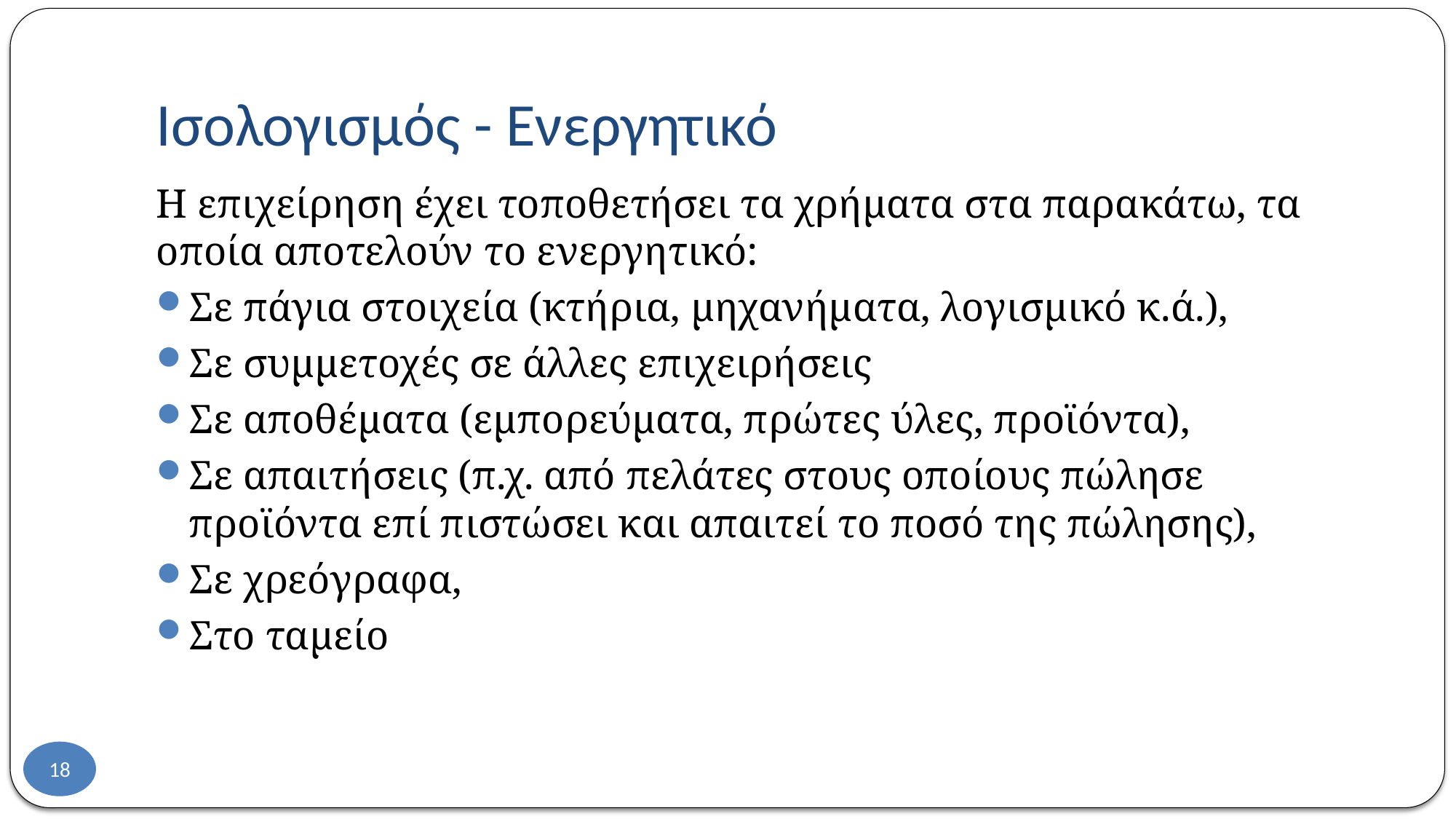

# Ισολογισμός - Ενεργητικό
Η επιχείρηση έχει τοποθετήσει τα χρήματα στα παρακάτω, τα οποία αποτελούν το ενεργητικό:
Σε πάγια στοιχεία (κτήρια, μηχανήματα, λογισμικό κ.ά.),
Σε συμμετοχές σε άλλες επιχειρήσεις
Σε αποθέματα (εμπορεύματα, πρώτες ύλες, προϊόντα),
Σε απαιτήσεις (π.χ. από πελάτες στους οποίους πώλησε προϊόντα επί πιστώσει και απαιτεί το ποσό της πώλησης),
Σε χρεόγραφα,
Στο ταμείο

18